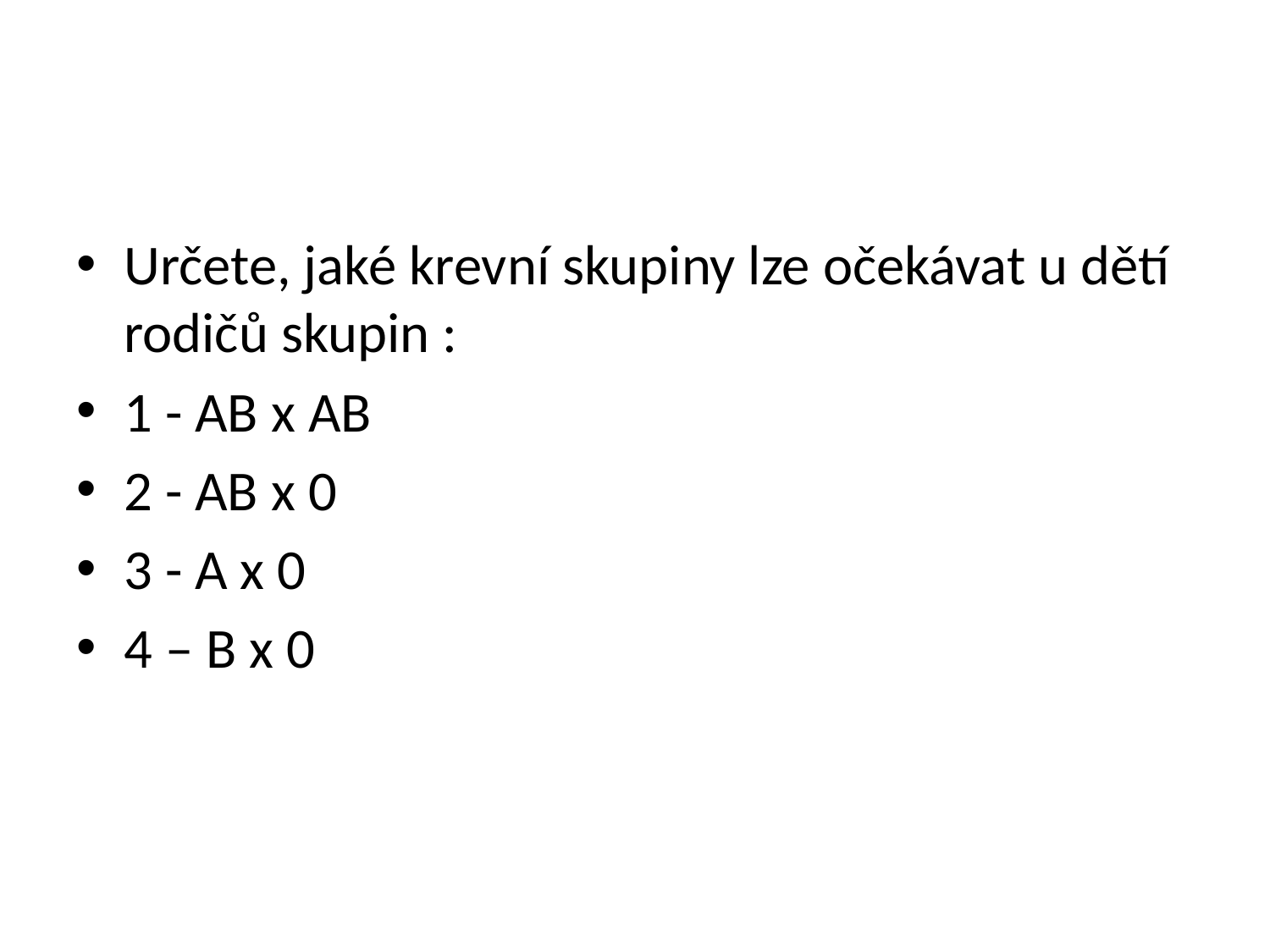

#
Určete, jaké krevní skupiny lze očekávat u dětí rodičů skupin :
1 - AB x AB
2 - AB x 0
3 - A x 0
4 – B x 0